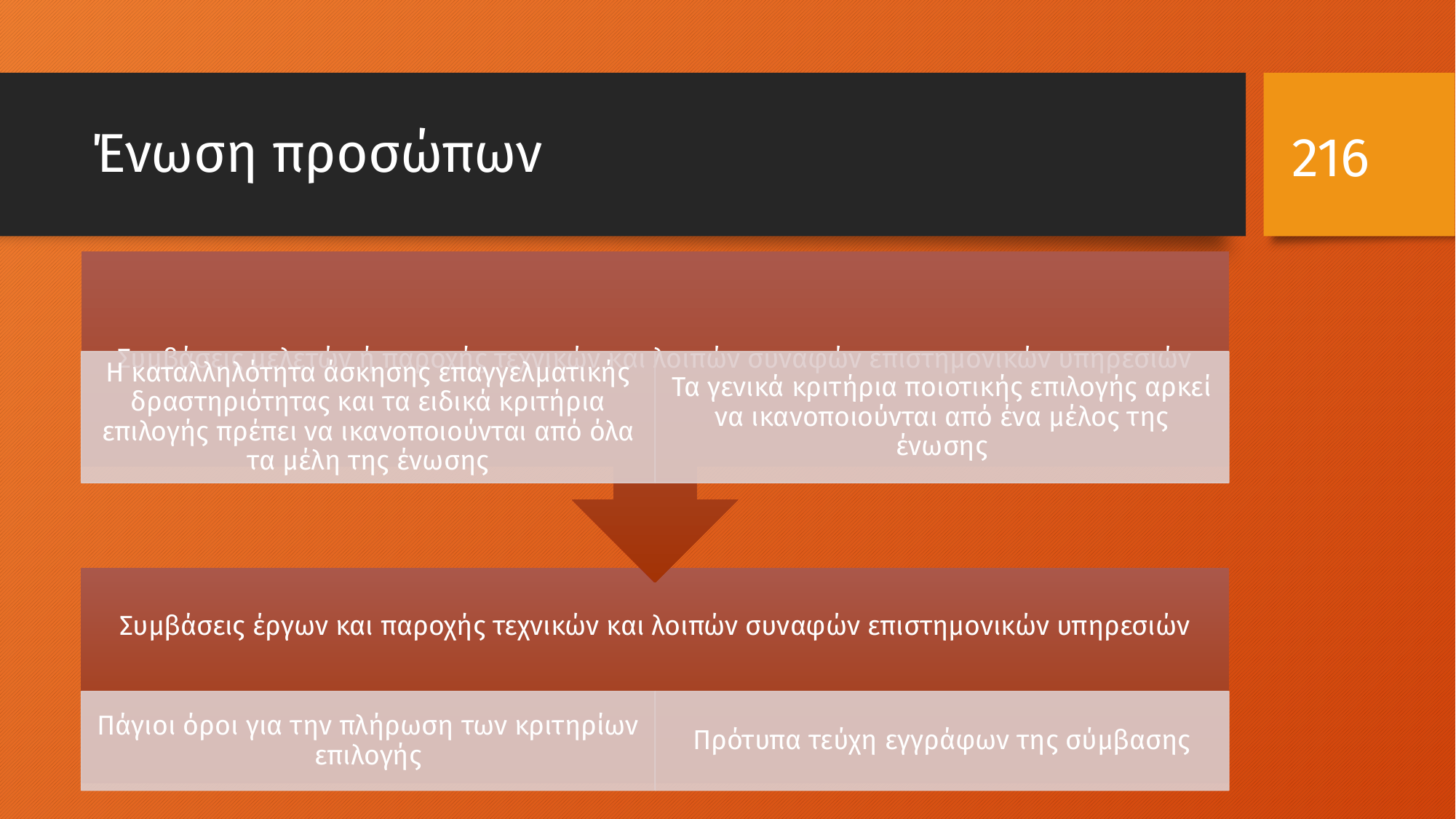

216
# Ένωση προσώπων
Συμβάσεις έργων και παροχής τεχνικών και λοιπών συναφών επιστημονικών υπηρεσιών
Πάγιοι όροι για την πλήρωση των κριτηρίων επιλογής
Πρότυπα τεύχη εγγράφων της σύμβασης
Συμβάσεις μελετών ή παροχής τεχνικών και λοιπών συναφών επιστημονικών υπηρεσιών
Η καταλληλότητα άσκησης επαγγελματικής δραστηριότητας και τα ειδικά κριτήρια επιλογής πρέπει να ικανοποιούνται από όλα τα μέλη της ένωσης
Τα γενικά κριτήρια ποιοτικής επιλογής αρκεί να ικανοποιούνται από ένα μέλος της ένωσης